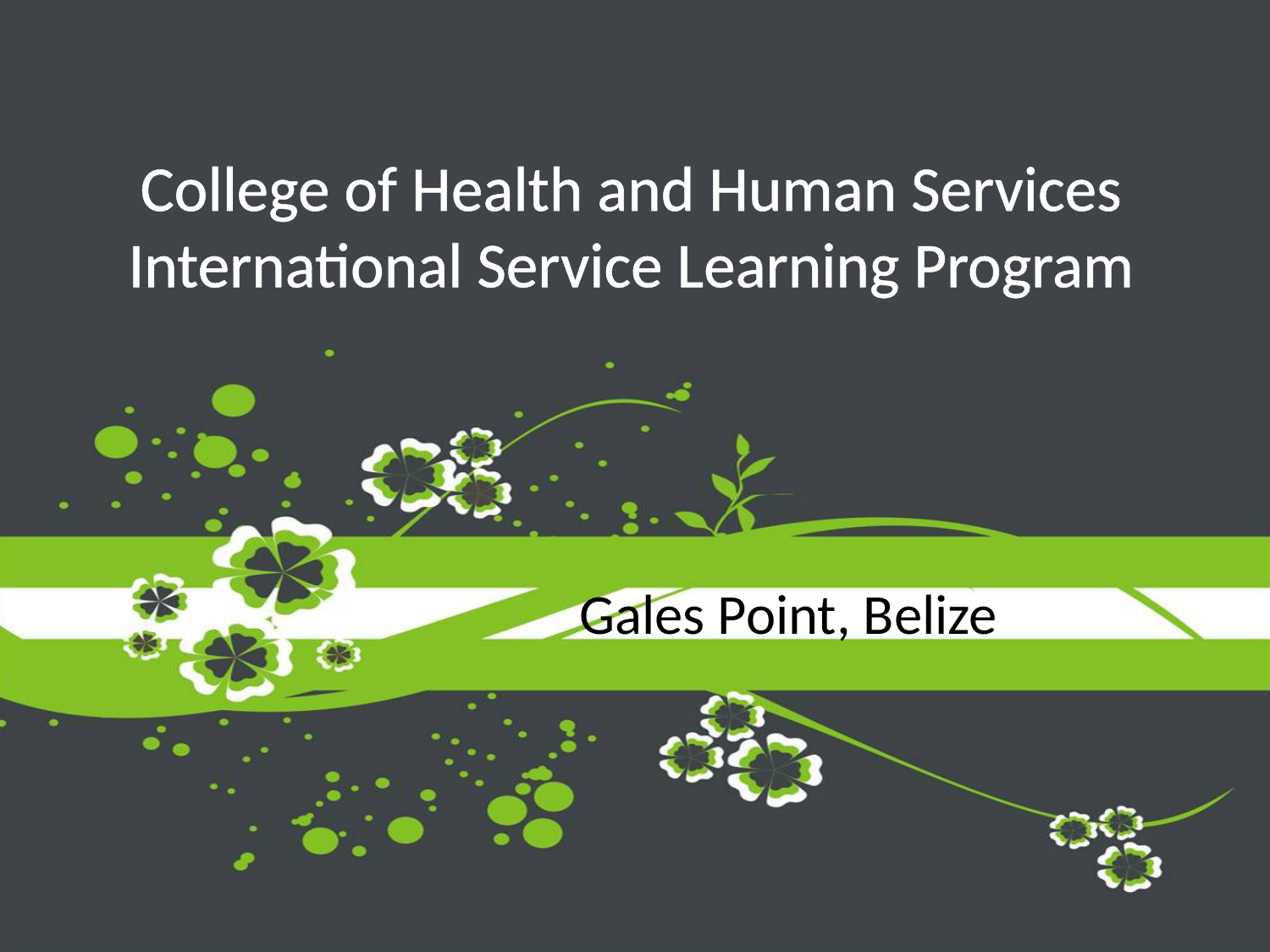

# College of Health and Human Services International Service Learning Program
Gales Point, Belize